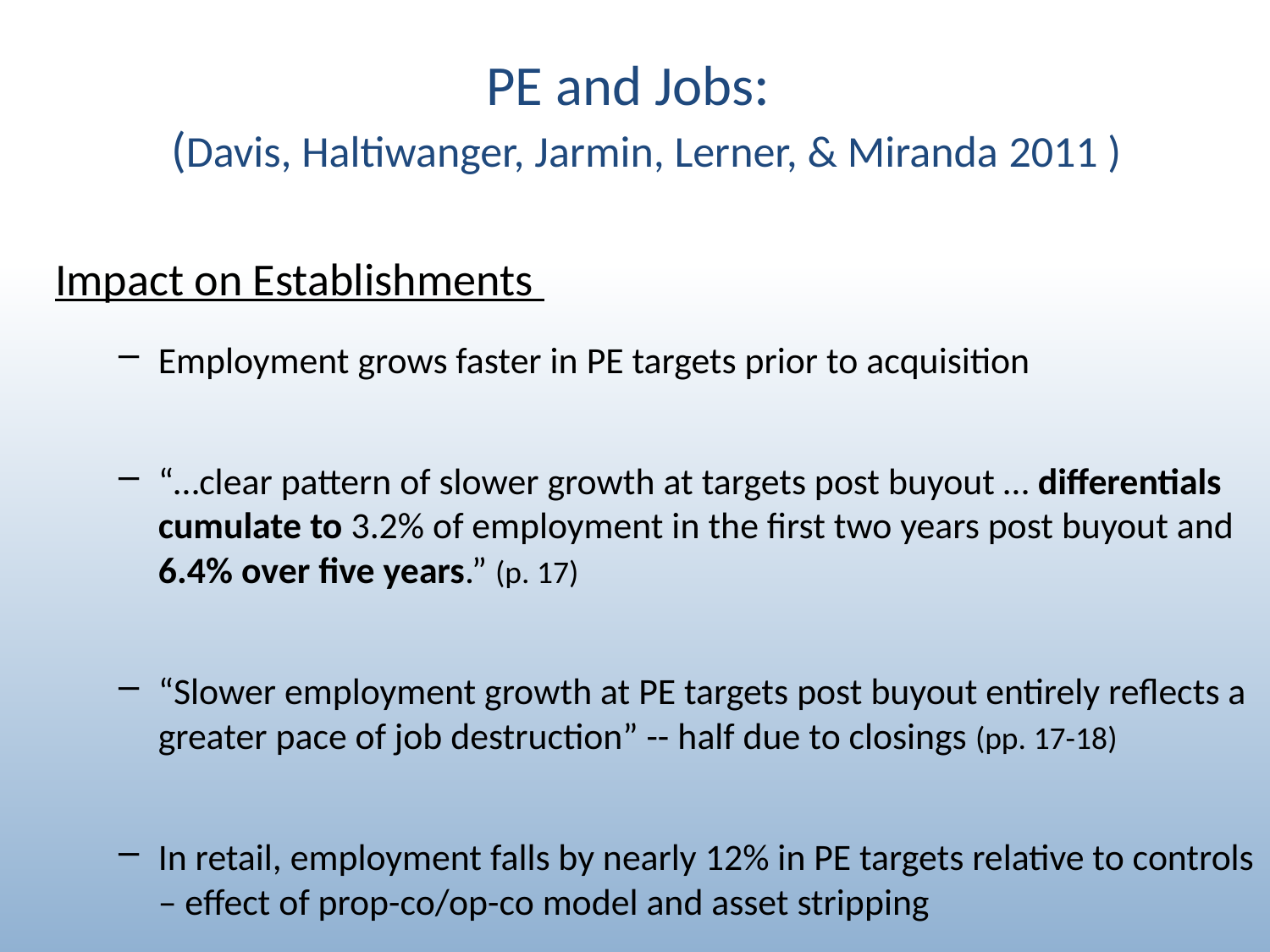

# PE and Jobs: (Davis, Haltiwanger, Jarmin, Lerner, & Miranda 2011 )
Impact on Establishments
Employment grows faster in PE targets prior to acquisition

“…clear pattern of slower growth at targets post buyout … differentials cumulate to 3.2% of employment in the first two years post buyout and 6.4% over five years.” (p. 17)

“Slower employment growth at PE targets post buyout entirely reflects a greater pace of job destruction” -- half due to closings (pp. 17-18)

In retail, employment falls by nearly 12% in PE targets relative to controls – effect of prop-co/op-co model and asset stripping